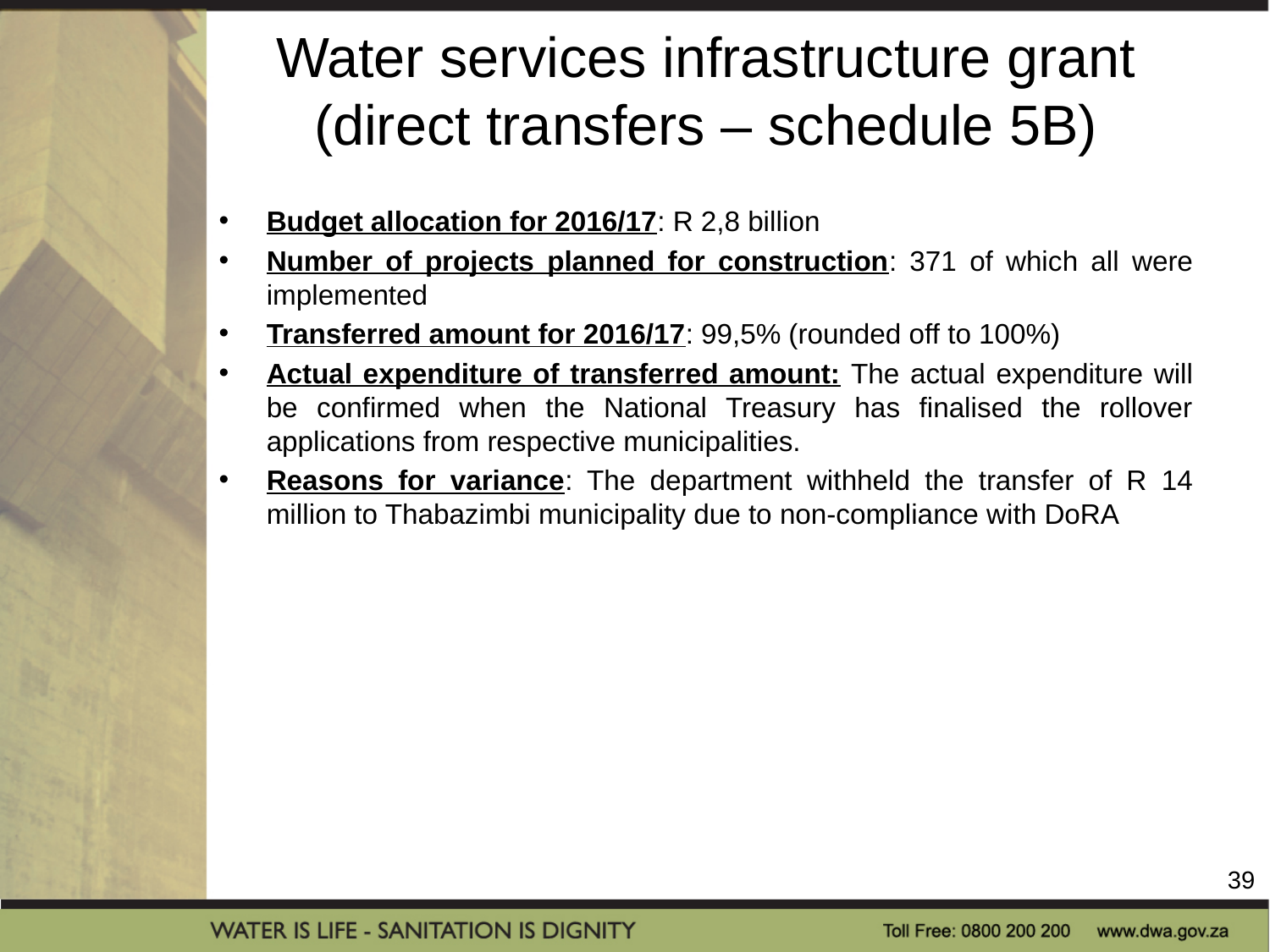

# Water services infrastructure grant (direct transfers – schedule 5B)
Budget allocation for 2016/17: R 2,8 billion
Number of projects planned for construction: 371 of which all were implemented
Transferred amount for 2016/17: 99,5% (rounded off to 100%)
Actual expenditure of transferred amount: The actual expenditure will be confirmed when the National Treasury has finalised the rollover applications from respective municipalities.
Reasons for variance: The department withheld the transfer of R 14 million to Thabazimbi municipality due to non-compliance with DoRA
39